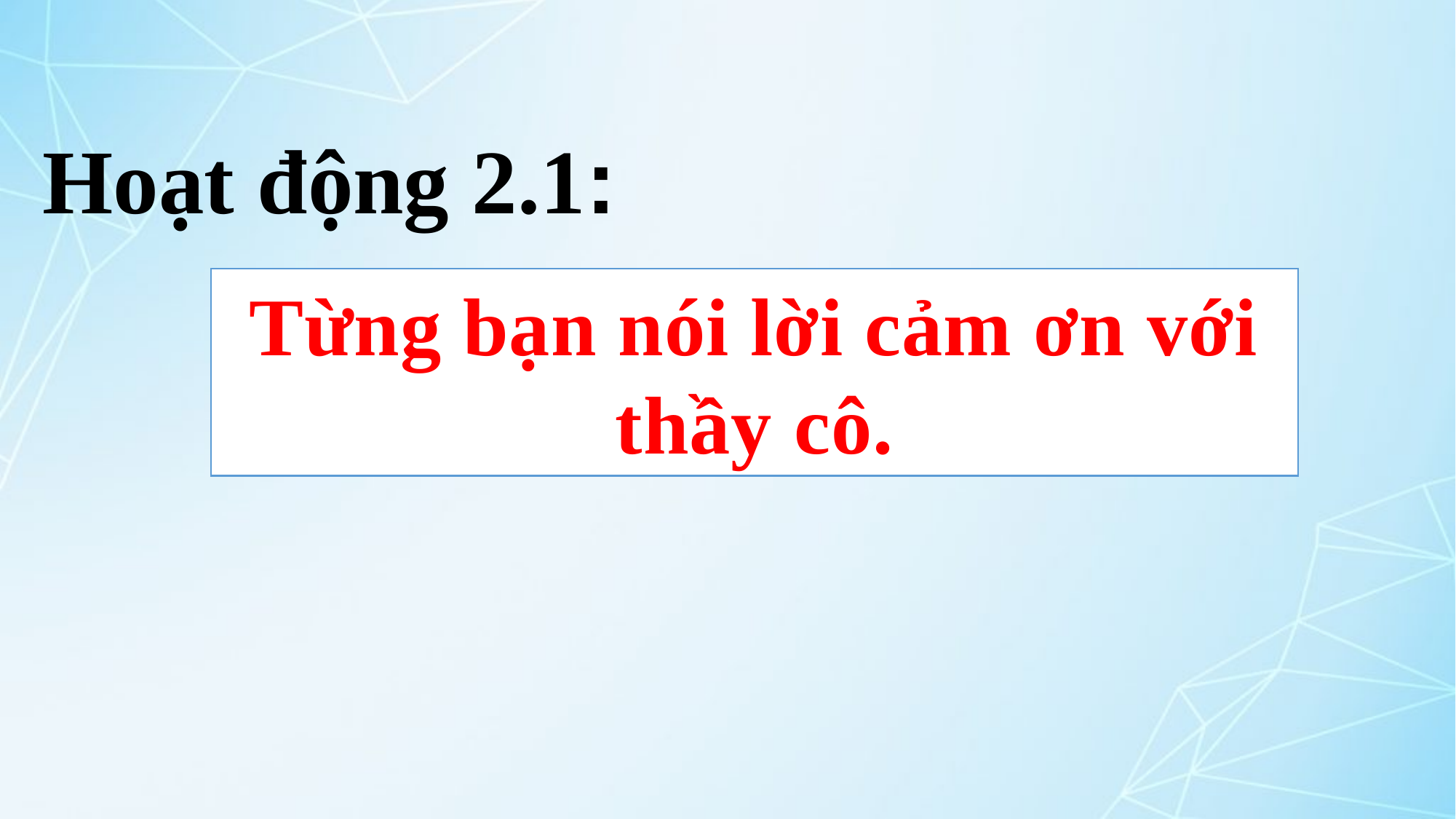

Hoạt động 2.1:
#

Từng bạn nói lời cảm ơn với thầy cô.